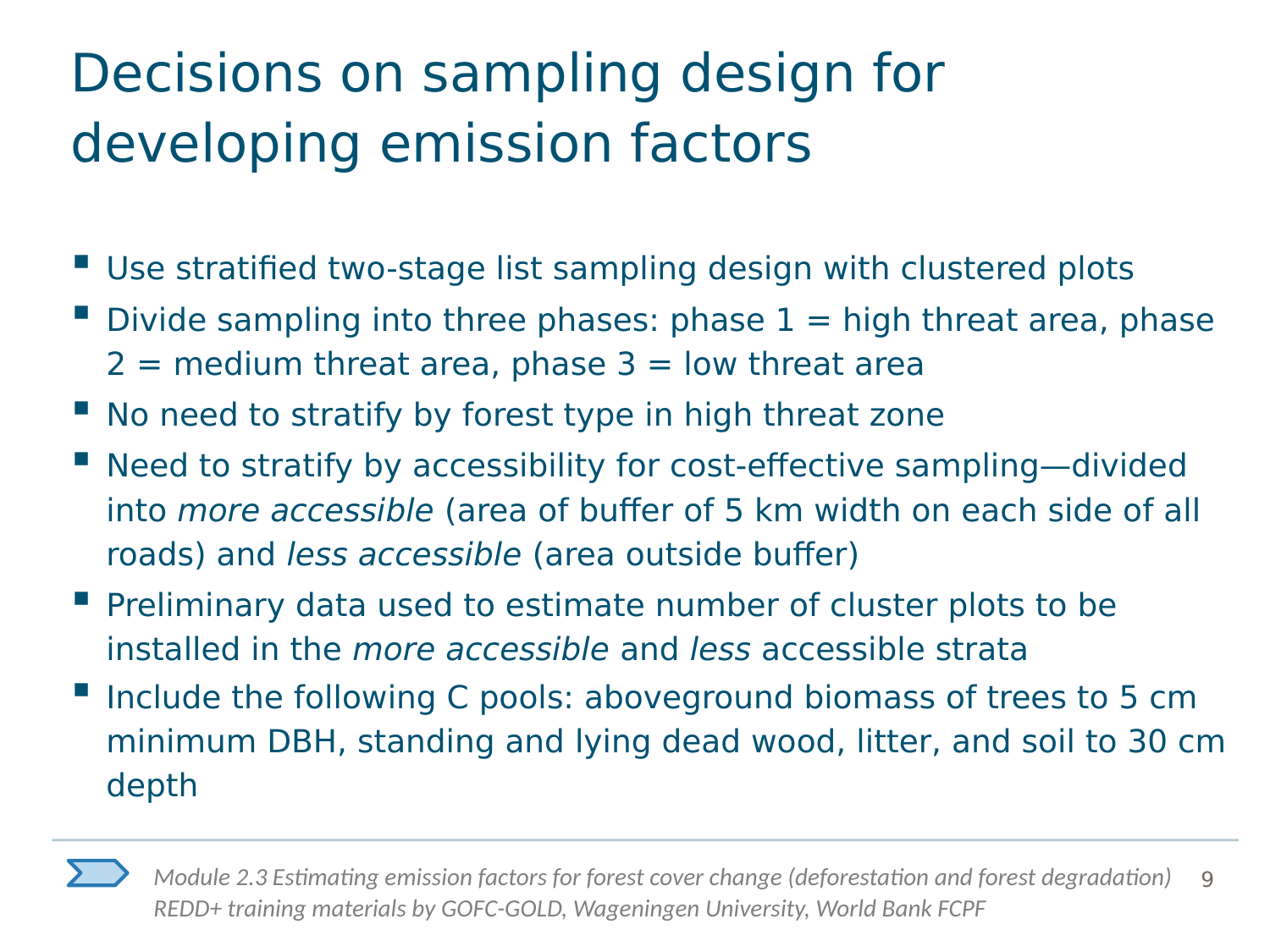

# Decisions on sampling design for developing emission factors
Use stratified two-stage list sampling design with clustered plots
Divide sampling into three phases: phase 1 = high threat area, phase 2 = medium threat area, phase 3 = low threat area
No need to stratify by forest type in high threat zone
Need to stratify by accessibility for cost-effective sampling—divided into more accessible (area of buffer of 5 km width on each side of all roads) and less accessible (area outside buffer)
Preliminary data used to estimate number of cluster plots to be installed in the more accessible and less accessible strata
Include the following C pools: aboveground biomass of trees to 5 cm minimum DBH, standing and lying dead wood, litter, and soil to 30 cm depth